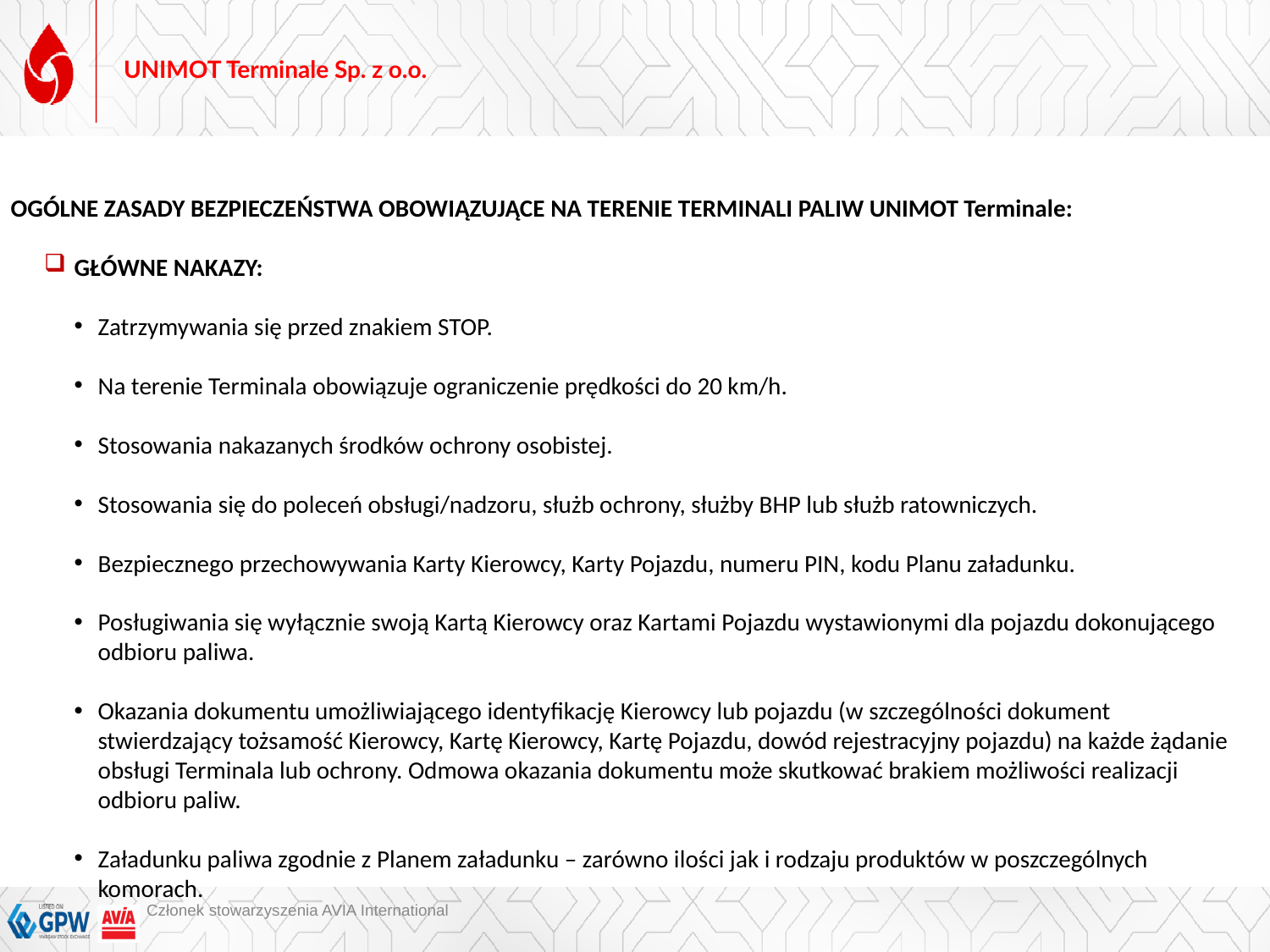

# UNIMOT Terminale Sp. z o.o.
OGÓLNE ZASADY BEZPIECZEŃSTWA OBOWIĄZUJĄCE NA TERENIE TERMINALI PALIW UNIMOT Terminale:

GŁÓWNE NAKAZY:

Zatrzymywania się przed znakiem STOP.

Na terenie Terminala obowiązuje ograniczenie prędkości do 20 km/h.

Stosowania nakazanych środków ochrony osobistej.

Stosowania się do poleceń obsługi/nadzoru, służb ochrony, służby BHP lub służb ratowniczych.

Bezpiecznego przechowywania Karty Kierowcy, Karty Pojazdu, numeru PIN, kodu Planu załadunku.

Posługiwania się wyłącznie swoją Kartą Kierowcy oraz Kartami Pojazdu wystawionymi dla pojazdu dokonującego odbioru paliwa.

Okazania dokumentu umożliwiającego identyfikację Kierowcy lub pojazdu (w szczególności dokument stwierdzający tożsamość Kierowcy, Kartę Kierowcy, Kartę Pojazdu, dowód rejestracyjny pojazdu) na każde żądanie obsługi Terminala lub ochrony. Odmowa okazania dokumentu może skutkować brakiem możliwości realizacji odbioru paliw.

Załadunku paliwa zgodnie z Planem załadunku – zarówno ilości jak i rodzaju produktów w poszczególnych komorach.